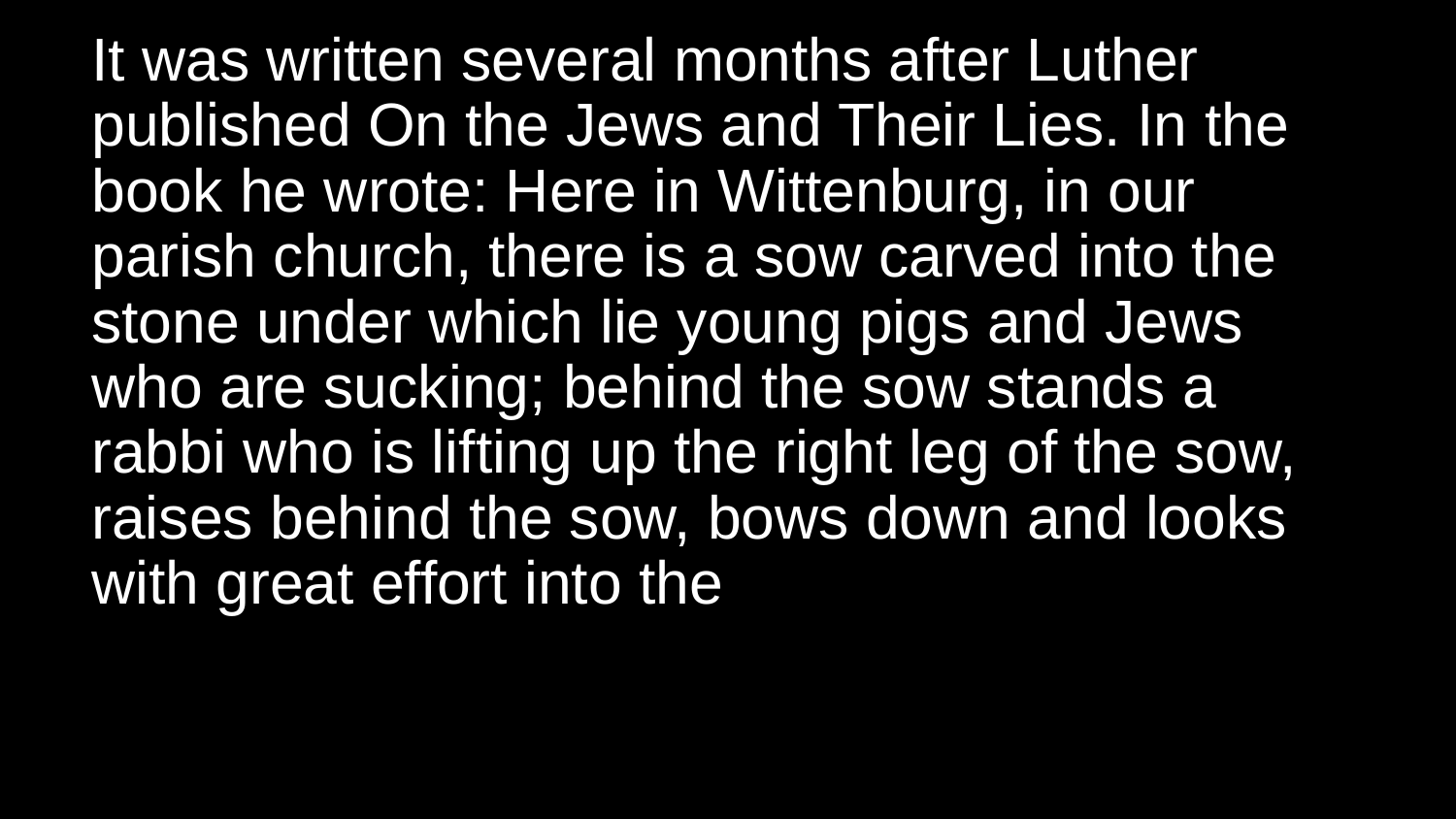

It was written several months after Luther published On the Jews and Their Lies.‎ In the book he wrote:‎ Here in Wittenburg, in our parish church, there is a sow carved into the stone under which lie ‎young pigs and Jews who are sucking; behind the sow stands a rabbi who is lifting up the right leg ‎of the sow, raises behind the sow, bows down and looks with great effort into the